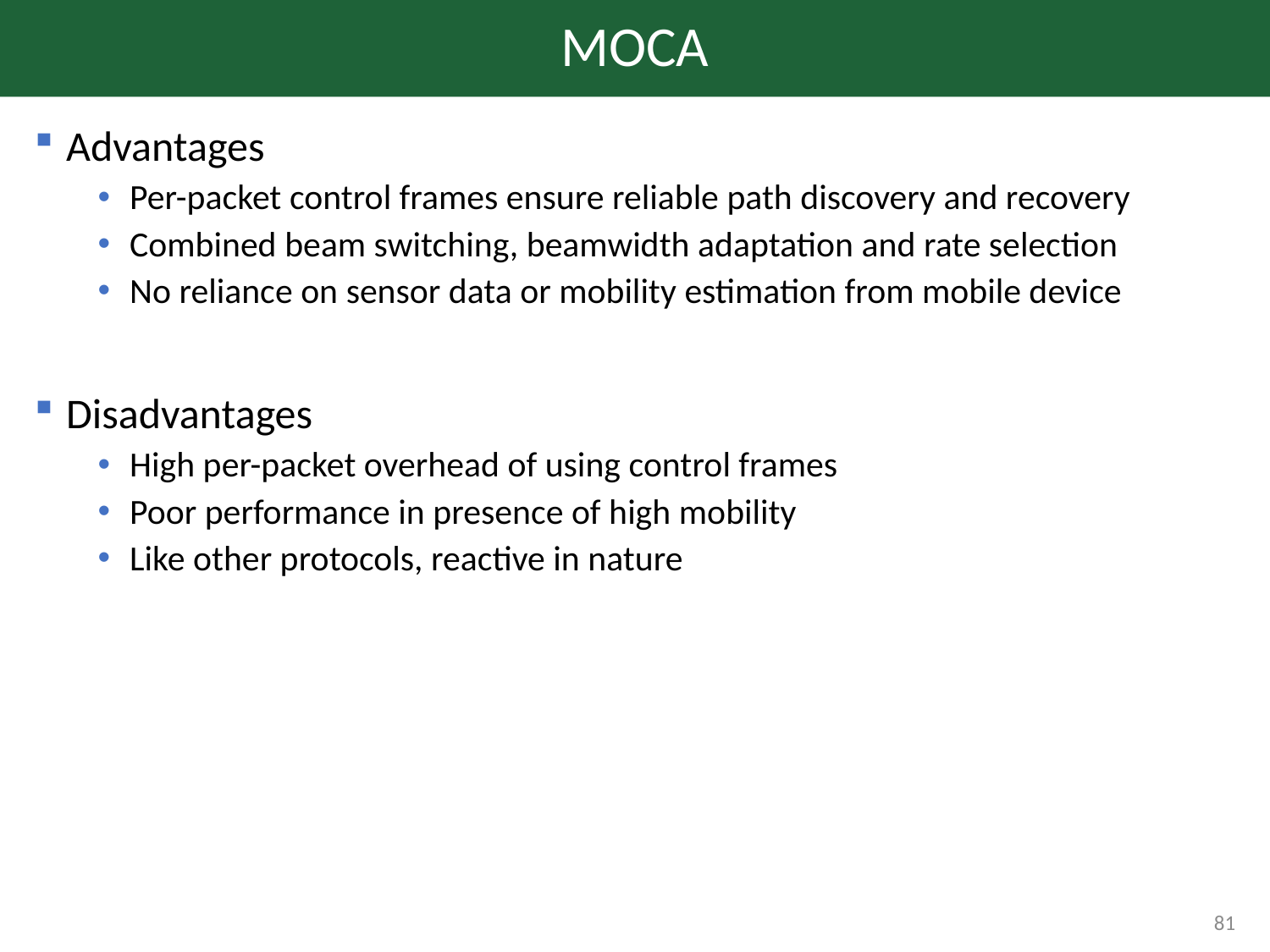

# MOCA
Advantages
Per-packet control frames ensure reliable path discovery and recovery
Combined beam switching, beamwidth adaptation and rate selection
No reliance on sensor data or mobility estimation from mobile device

Disadvantages
High per-packet overhead of using control frames
Poor performance in presence of high mobility
Like other protocols, reactive in nature

81